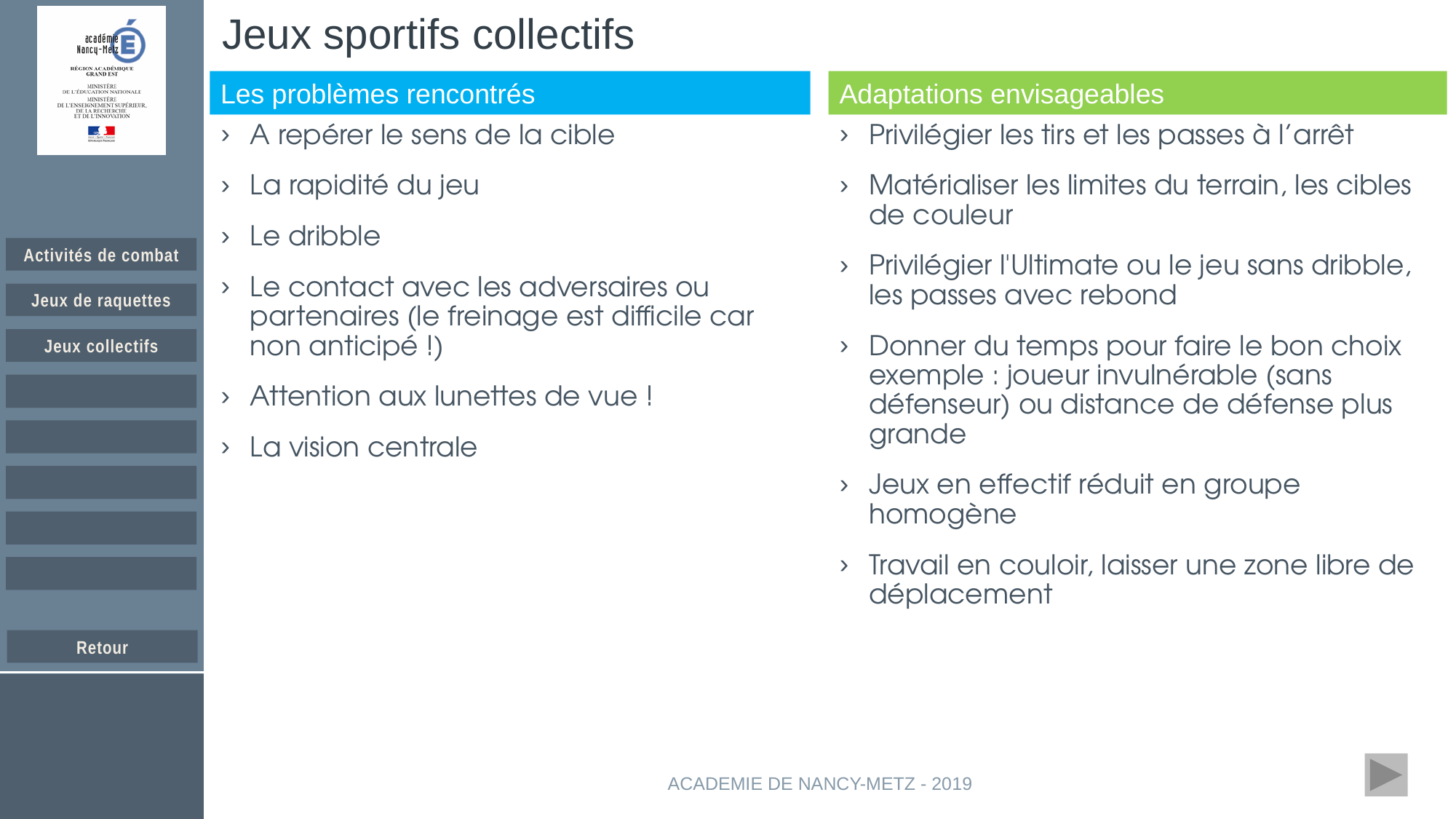

# Jeux sportifs collectifs
A repérer le sens de la cible
La rapidité du jeu
Le dribble
Le contact avec les adversaires ou partenaires (le freinage est difficile car non anticipé !)
Attention aux lunettes de vue !
La vision centrale
Privilégier les tirs et les passes à l’arrêt
Matérialiser les limites du terrain, les cibles de couleur
Privilégier l'Ultimate ou le jeu sans dribble, les passes avec rebond
Donner du temps pour faire le bon choix exemple : joueur invulnérable (sans défenseur) ou distance de défense plus grande
Jeux en effectif réduit en groupe homogène
Travail en couloir, laisser une zone libre de déplacement

Academie de nancy-metz - 2019